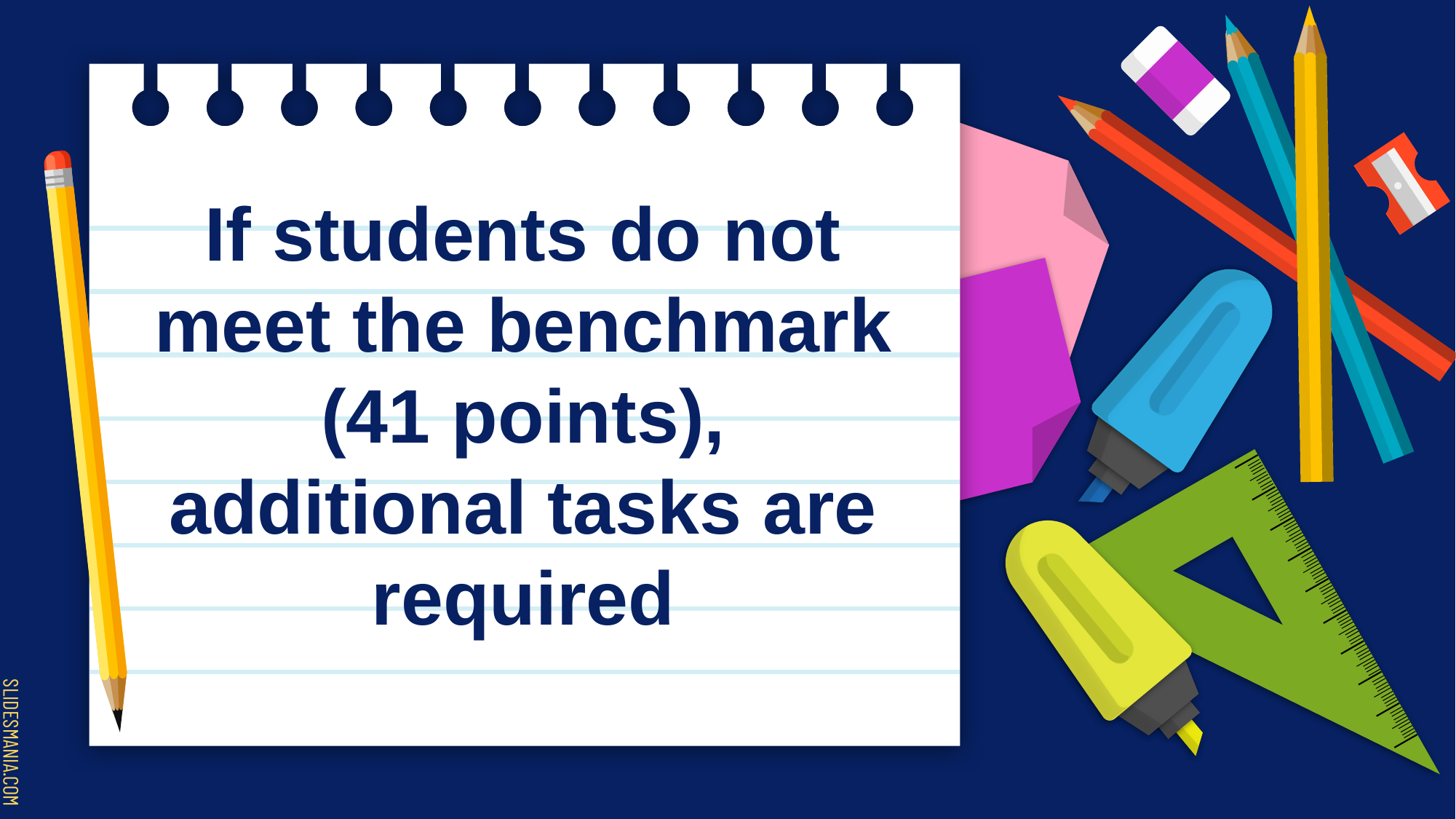

# If students do not meet the benchmark (41 points), additional tasks are required